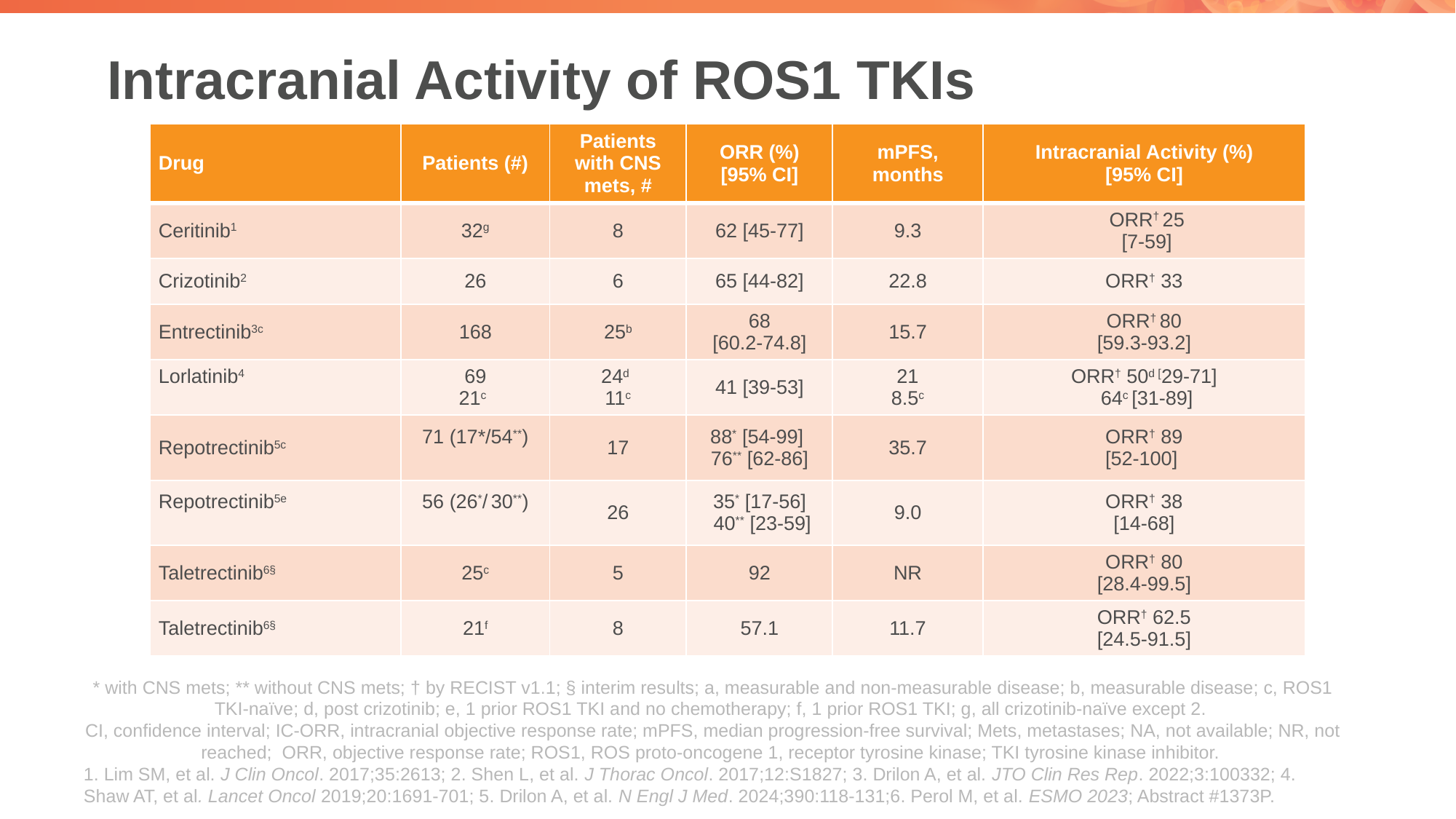

# Intracranial Activity of ROS1 TKIs
| Drug | Patients (#) | Patients with CNS mets, # | ORR (%) [95% CI] | mPFS, months | Intracranial Activity (%) [95% CI] |
| --- | --- | --- | --- | --- | --- |
| Ceritinib1 | 32g | 8 | 62 [45-77] | 9.3 | ORR† 25 [7-59] |
| Crizotinib2 | 26 | 6 | 65 [44-82] | 22.8 | ORR† 33 |
| Entrectinib3c | 168 | 25b | 68 [60.2-74.8] | 15.7 | ORR† 80 [59.3-93.2] |
| Lorlatinib4 | 69 21c | 24d 11c | 41 [39-53] | 21 8.5c | ORR† 50d [29-71] 64c [31-89] |
| Repotrectinib5c | 71 (17\*/54\*\*) | 17 | 88\* [54-99] 76\*\* [62-86] | 35.7 | ORR† 89 [52-100] |
| Repotrectinib5e | 56 (26\*/ 30\*\*) | 26 | 35\* [17-56] 40\*\* [23-59] | 9.0 | ORR† 38 [14-68] |
| Taletrectinib6§ | 25c | 5 | 92 | NR | ORR† 80 [28.4-99.5] |
| Taletrectinib6§ | 21f | 8 | 57.1 | 11.7 | ORR† 62.5 [24.5-91.5] |
* with CNS mets; ** without CNS mets; † by RECIST v1.1; § interim results; a, measurable and non-measurable disease; b, measurable disease; c, ROS1 TKI-naïve; d, post crizotinib; e, 1 prior ROS1 TKI and no chemotherapy; f, 1 prior ROS1 TKI; g, all crizotinib-naïve except 2.
CI, confidence interval; IC-ORR, intracranial objective response rate; mPFS, median progression-free survival; Mets, metastases; NA, not available; NR, not reached;  ORR, objective response rate; ROS1, ROS proto-oncogene 1, receptor tyrosine kinase; TKI tyrosine kinase inhibitor.
1. Lim SM, et al. J Clin Oncol. 2017;35:2613; 2. Shen L, et al. J Thorac Oncol. 2017;12:S1827; 3. Drilon A, et al. JTO Clin Res Rep. 2022;3:100332; 4. Shaw AT, et al. Lancet Oncol 2019;20:1691-701; 5. Drilon A, et al. N Engl J Med. 2024;390:118-131;6. Perol M, et al. ESMO 2023; Abstract #1373P.